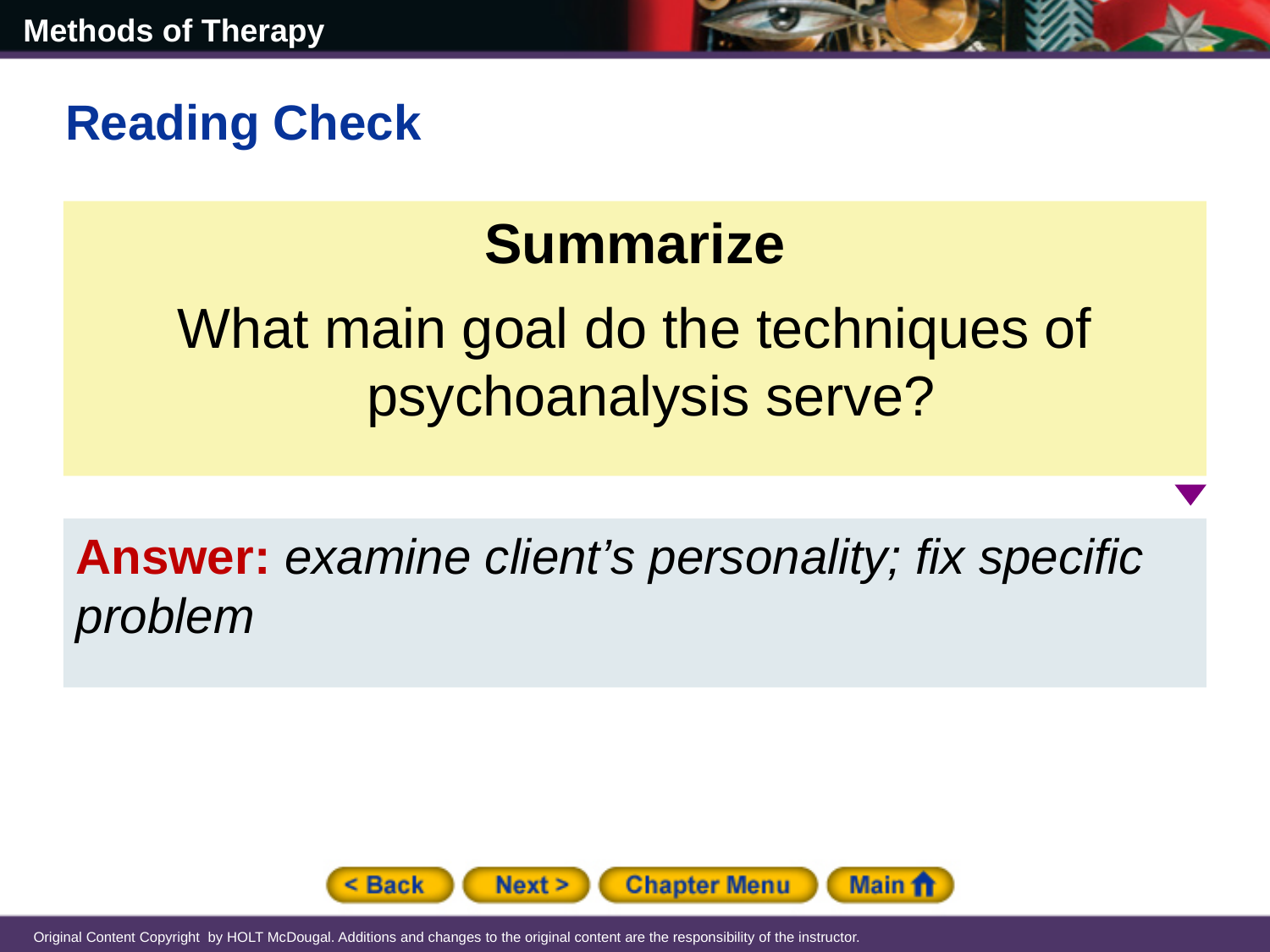

Reading Check
Summarize
What main goal do the techniques of psychoanalysis serve?

Answer: examine client’s personality; fix specific problem